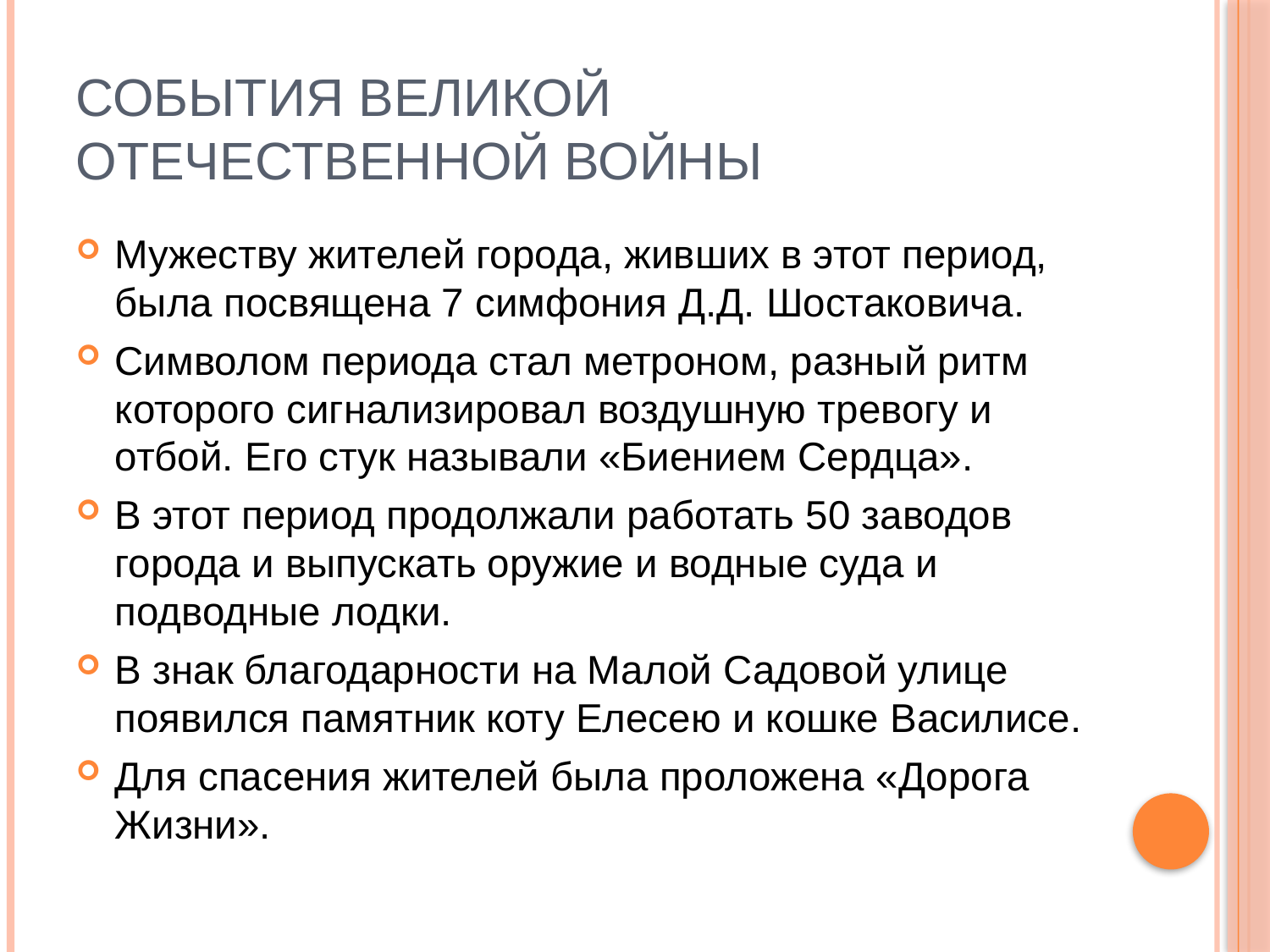

# События Великой Отечественной войны
Мужеству жителей города, живших в этот период, была посвящена 7 симфония Д.Д. Шостаковича.
Символом периода стал метроном, разный ритм которого сигнализировал воздушную тревогу и отбой. Его стук называли «Биением Сердца».
В этот период продолжали работать 50 заводов города и выпускать оружие и водные суда и подводные лодки.
В знак благодарности на Малой Садовой улице появился памятник коту Елесею и кошке Василисе.
Для спасения жителей была проложена «Дорога Жизни».